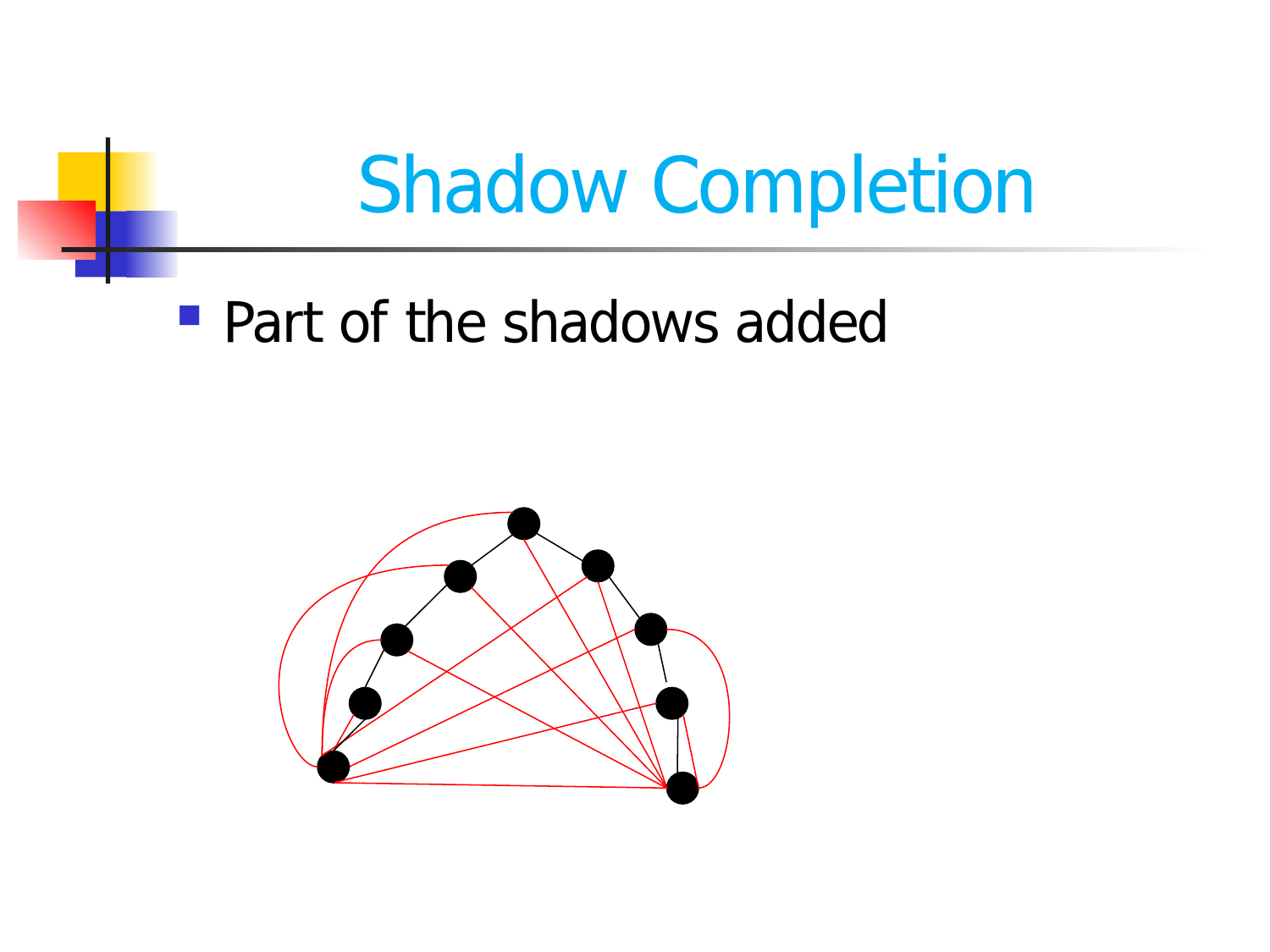

Shadow Completion
Part of the shadows added